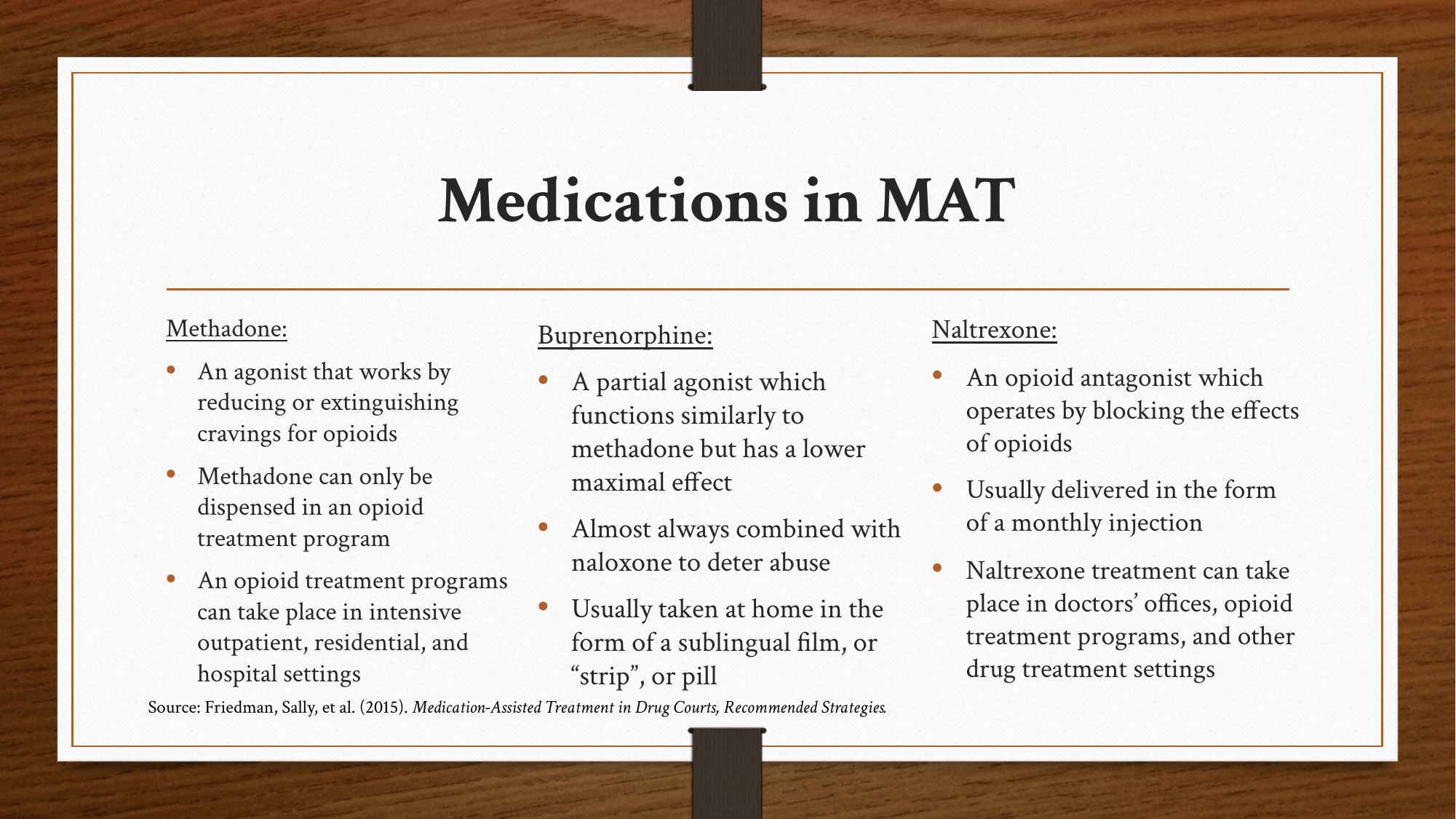

# Medications in MAT
Methadone:
An agonist that works by reducing or extinguishing cravings for opioids
Methadone can only be dispensed in an opioid treatment program
An opioid treatment programs can take place in intensive outpatient, residential, and hospital settings
Naltrexone:
An opioid antagonist which operates by blocking the effects of opioids
Usually delivered in the form of a monthly injection
Naltrexone treatment can take place in doctors’ offices, opioid treatment programs, and other drug treatment settings
Buprenorphine:
A partial agonist which functions similarly to methadone but has a lower maximal effect
Almost always combined with naloxone to deter abuse
Usually taken at home in the form of a sublingual film, or “strip”, or pill
Source: Friedman, Sally, et al. (2015). Medication-Assisted Treatment in Drug Courts, Recommended Strategies.